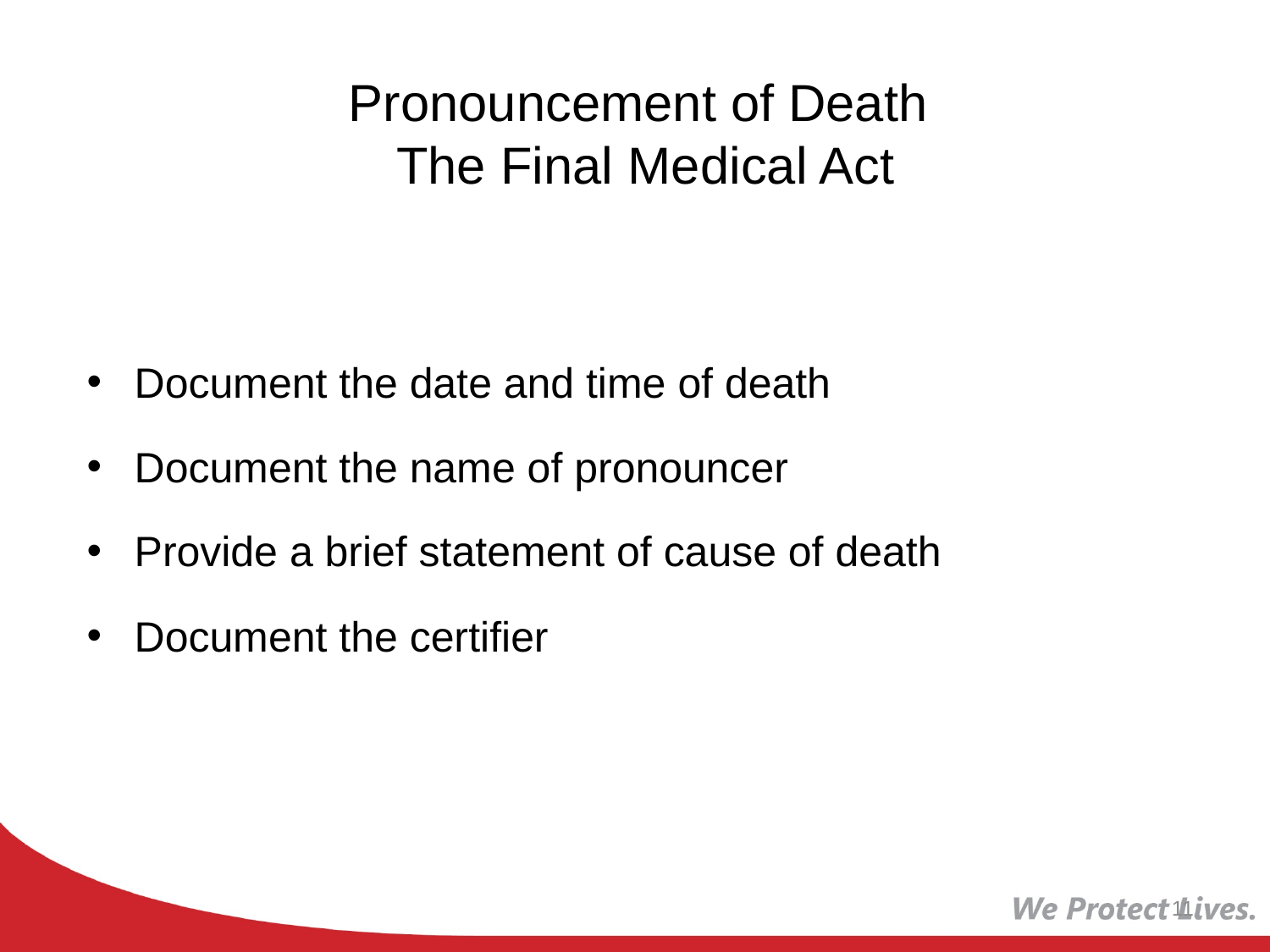

# Pronouncement of Death The Final Medical Act
Document the date and time of death
Document the name of pronouncer
Provide a brief statement of cause of death
Document the certifier
11